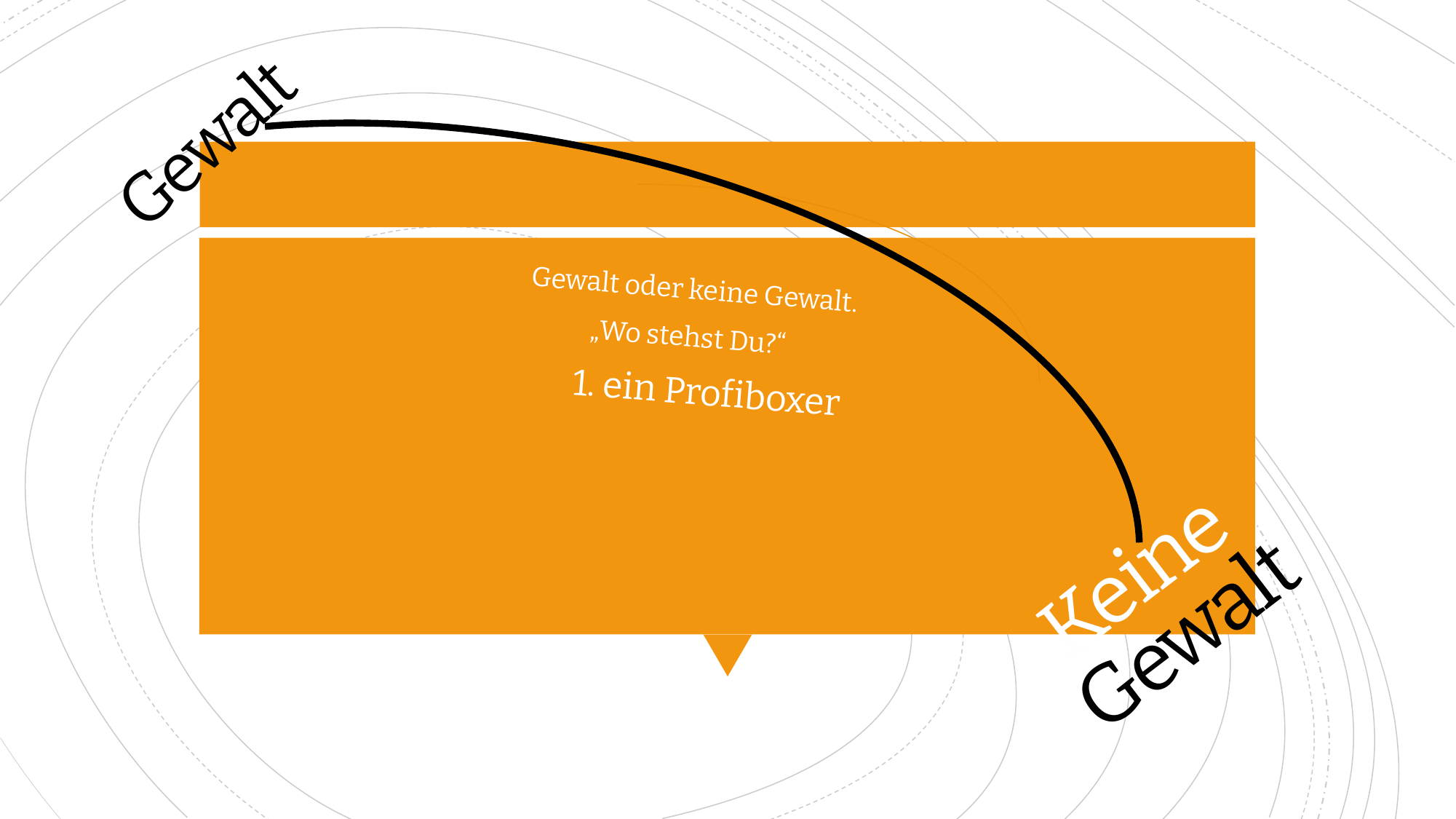

Gewalt

Gewalt oder keine Gewalt.
„Wo stehst Du?“
1. ein Profiboxer
# Keine Gewalt